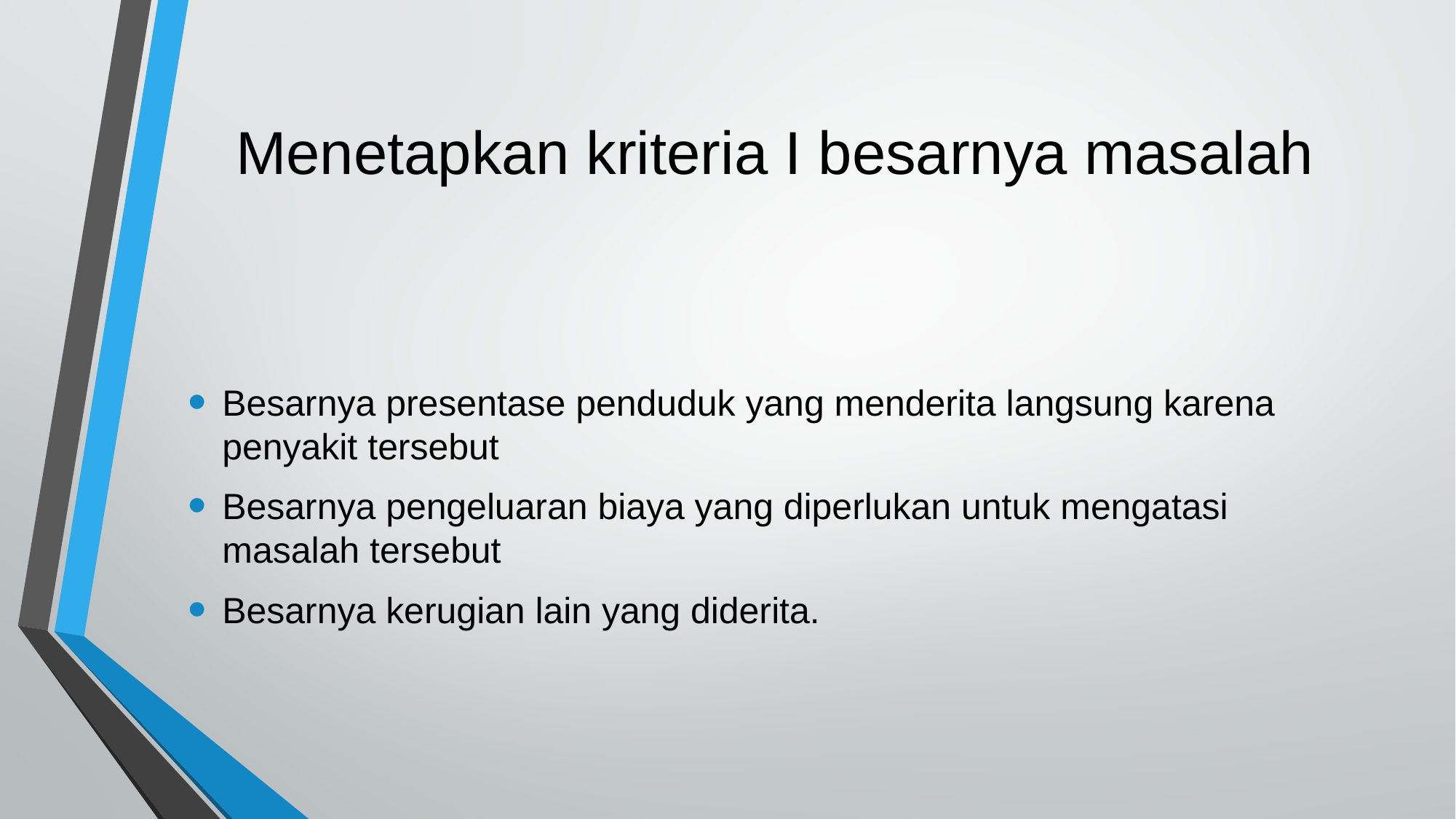

# Menetapkan kriteria I besarnya masalah
Besarnya presentase penduduk yang menderita langsung karena penyakit tersebut
Besarnya pengeluaran biaya yang diperlukan untuk mengatasi masalah tersebut
Besarnya kerugian lain yang diderita.